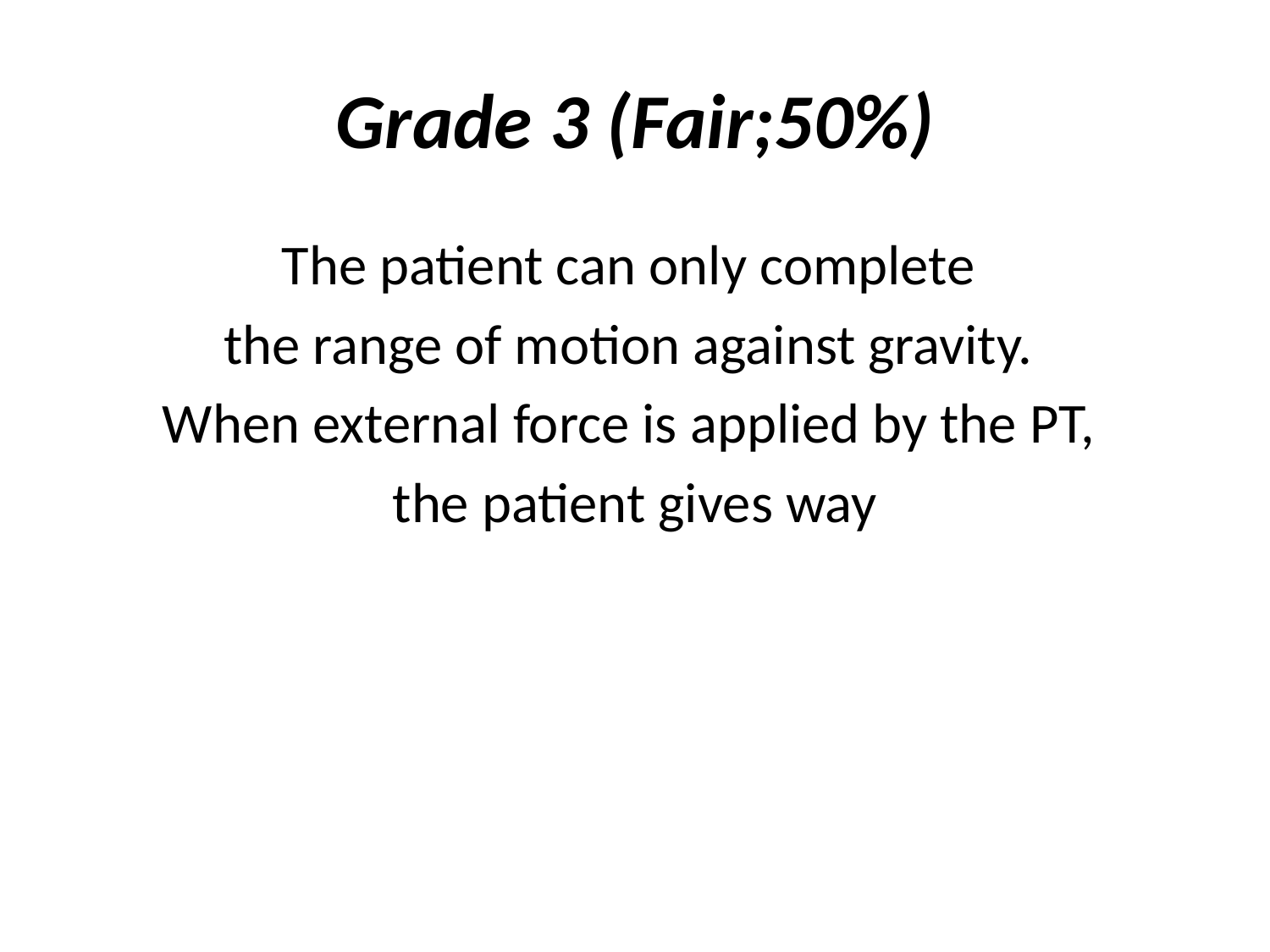

# Grade 3 (Fair;50%)
The patient can only complete
the range of motion against gravity.
When external force is applied by the PT,
the patient gives way